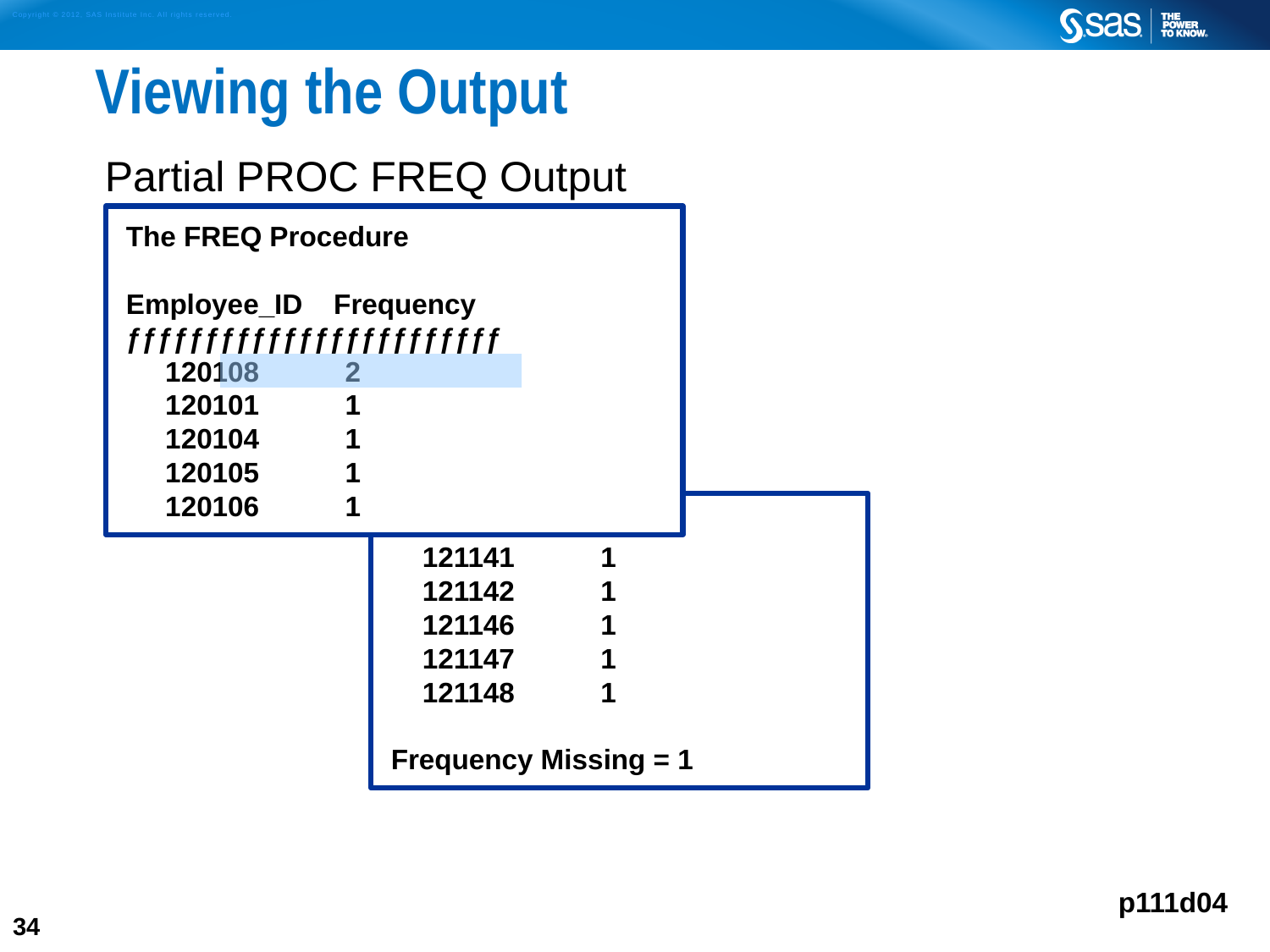

# Viewing the Output
Partial PROC FREQ Output
 The FREQ Procedure

 Employee_ID    Frequency
 ƒƒƒƒƒƒƒƒƒƒƒƒƒƒƒƒƒƒƒƒƒƒƒƒ
      120108           2
      120101           1
      120104           1
      120105           1
      120106           1

     121134           1
     121141           1
     121142           1
     121146           1
     121147           1
     121148           1

 Frequency Missing = 1

p111d04